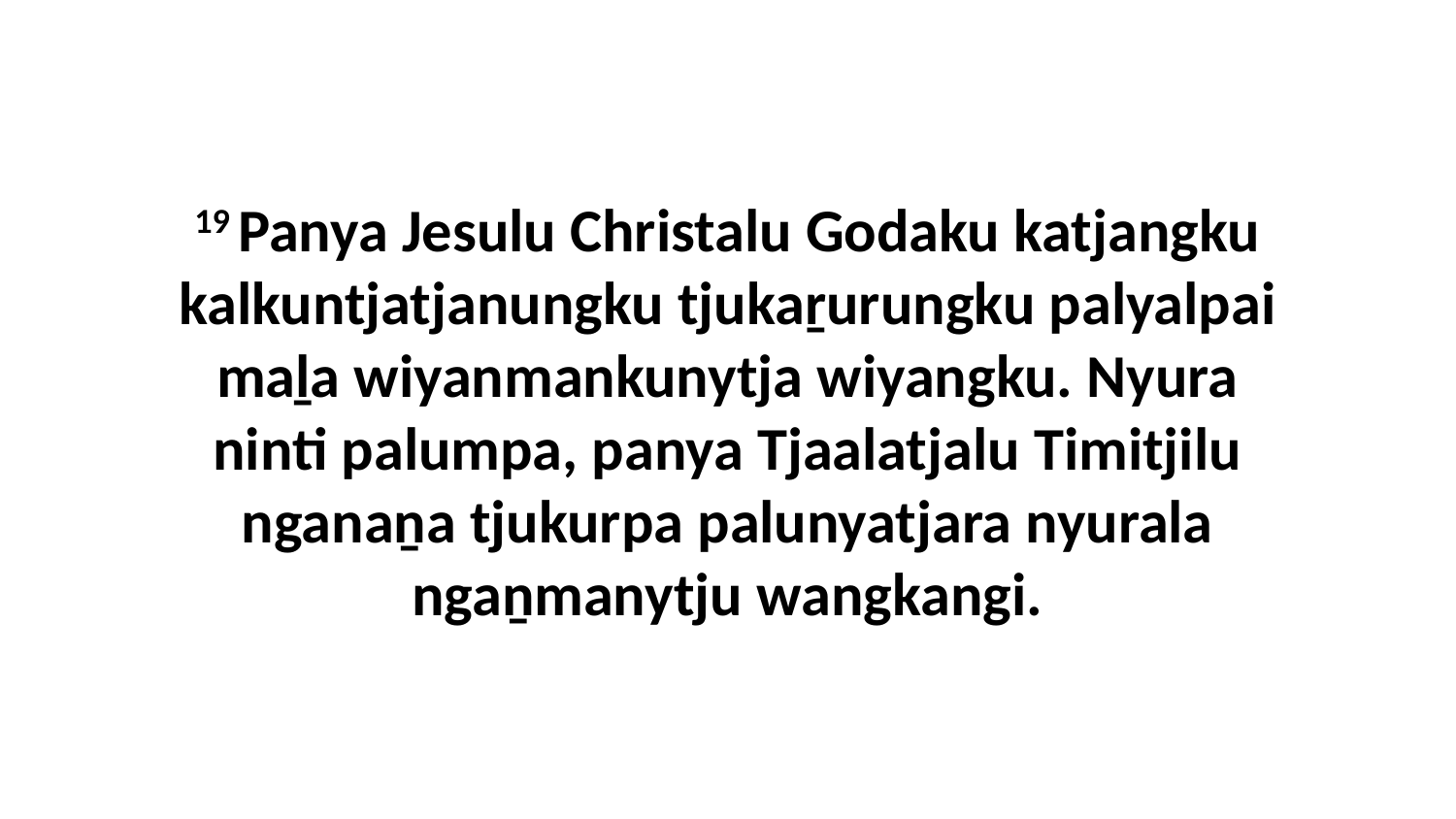

19 Panya Jesulu Christalu Godaku katjangku kalkuntjatjanungku tjukaṟurungku palyalpai maḻa wiyanmankunytja wiyangku. Nyura ninti palumpa, panya Tjaalatjalu Timitjilu nganaṉa tjukurpa palunyatjara nyurala ngaṉmanytju wangkangi.